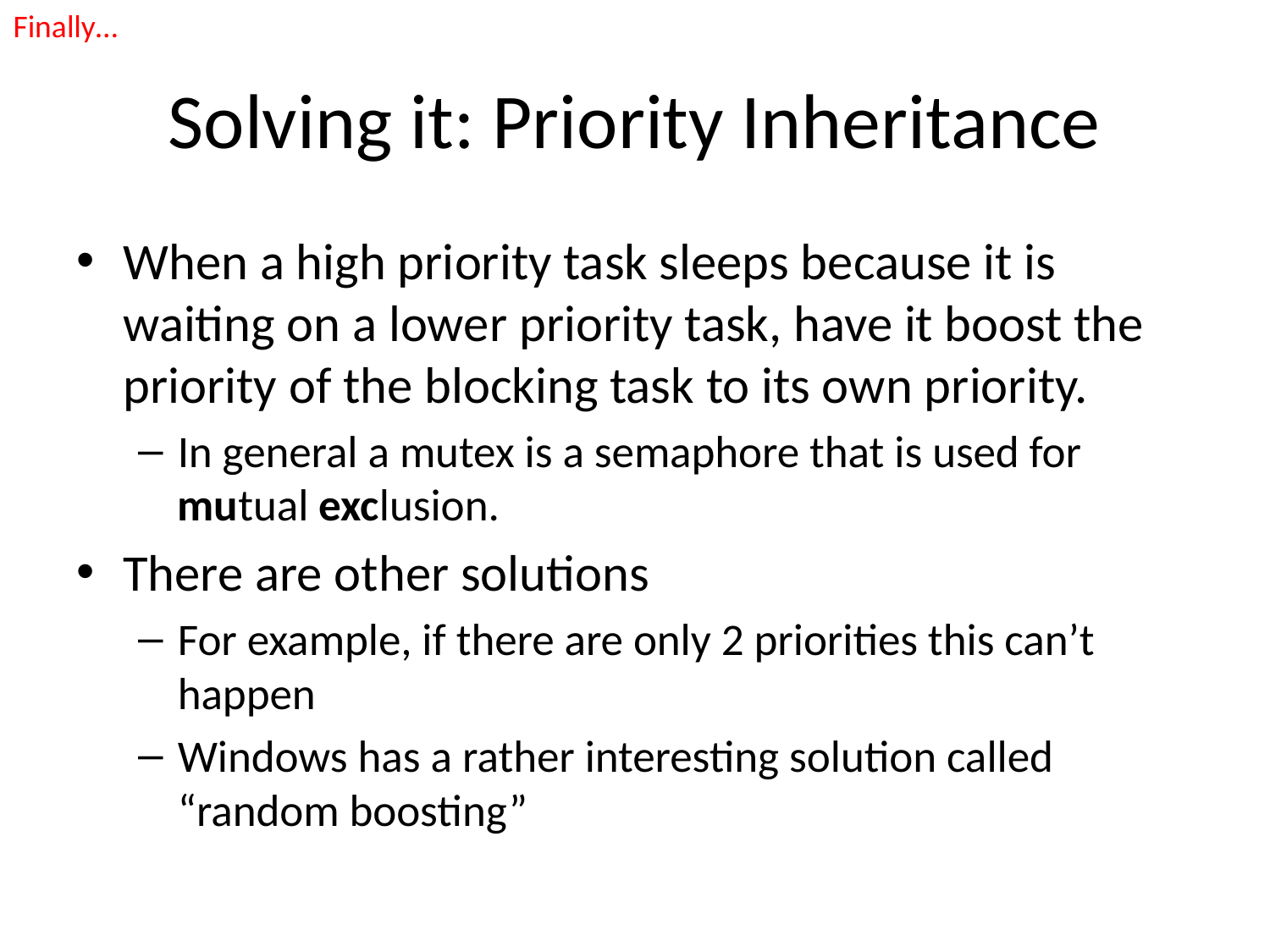

Finally…
# Solving it: Priority Inheritance
When a high priority task sleeps because it is waiting on a lower priority task, have it boost the priority of the blocking task to its own priority.
In general a mutex is a semaphore that is used for mutual exclusion.
There are other solutions
For example, if there are only 2 priorities this can’t happen
Windows has a rather interesting solution called “random boosting”